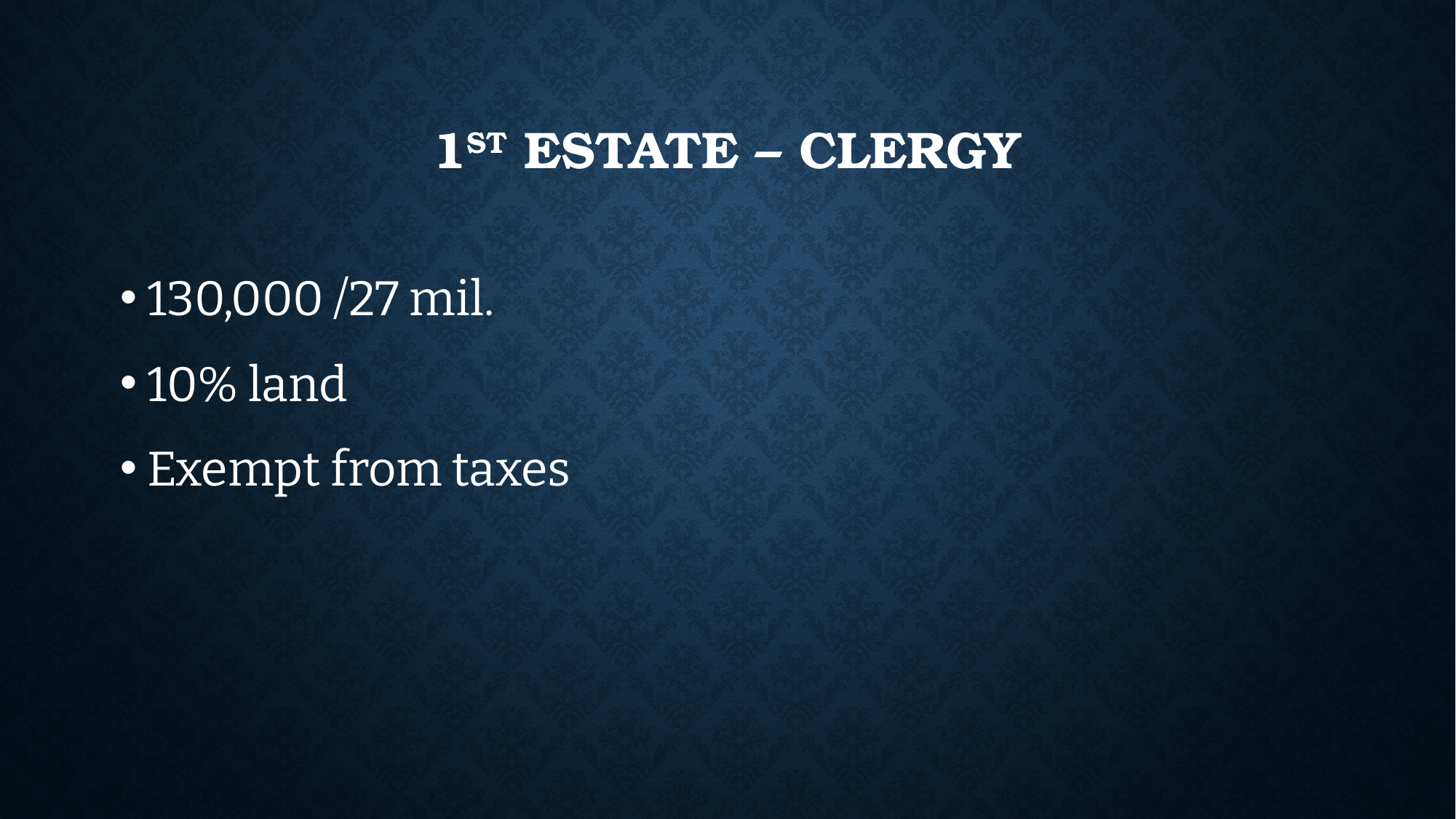

# 1st Estate – Clergy
130,000 /27 mil.
10% land
Exempt from taxes